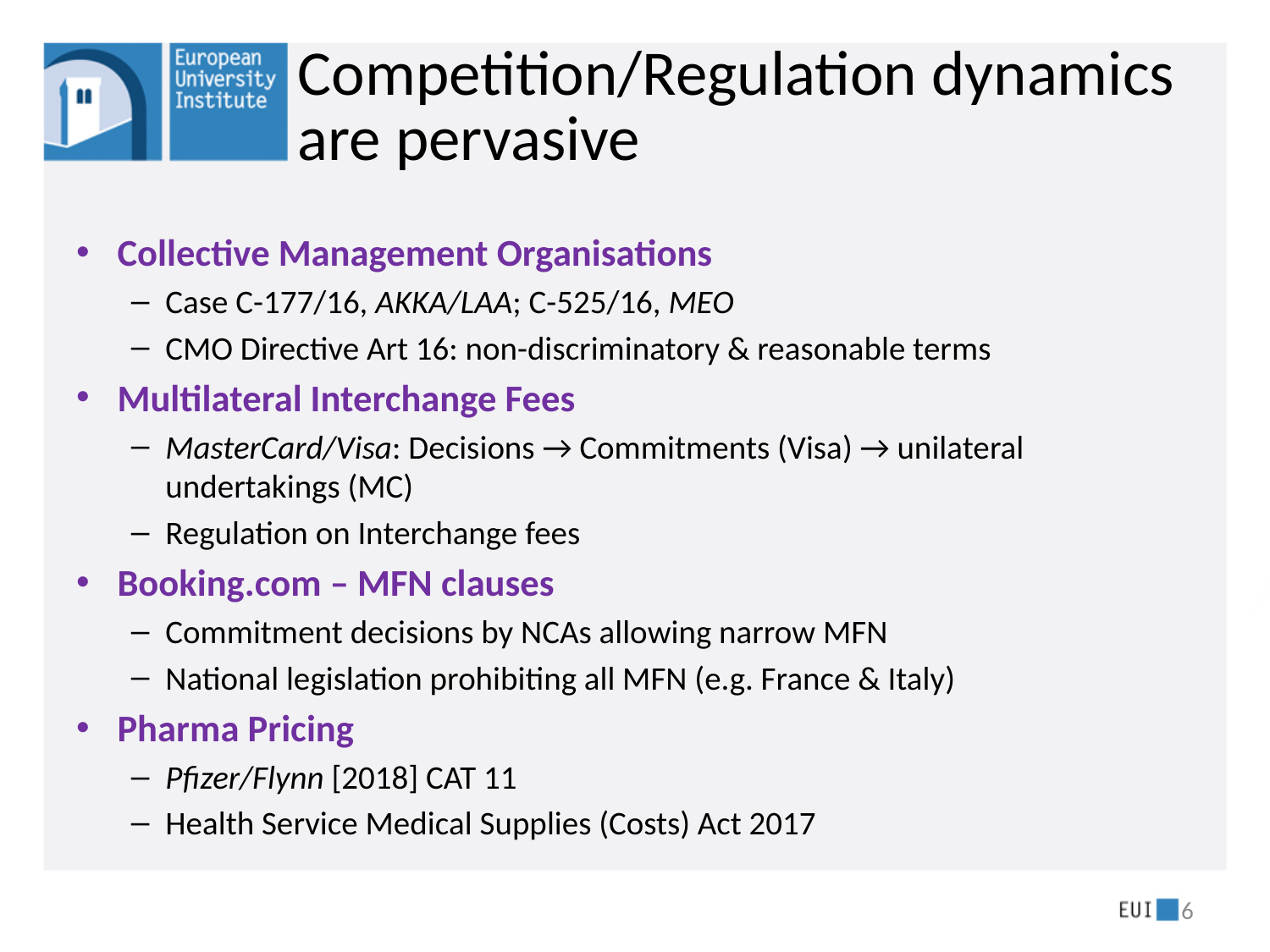

# Competition/Regulation dynamics are pervasive
Collective Management Organisations
Case C-177/16, AKKA/LAA; C-525/16, MEO
CMO Directive Art 16: non-discriminatory & reasonable terms
Multilateral Interchange Fees
MasterCard/Visa: Decisions → Commitments (Visa) → unilateral undertakings (MC)
Regulation on Interchange fees
Booking.com – MFN clauses
Commitment decisions by NCAs allowing narrow MFN
National legislation prohibiting all MFN (e.g. France & Italy)
Pharma Pricing
Pfizer/Flynn [2018] CAT 11
Health Service Medical Supplies (Costs) Act 2017
6